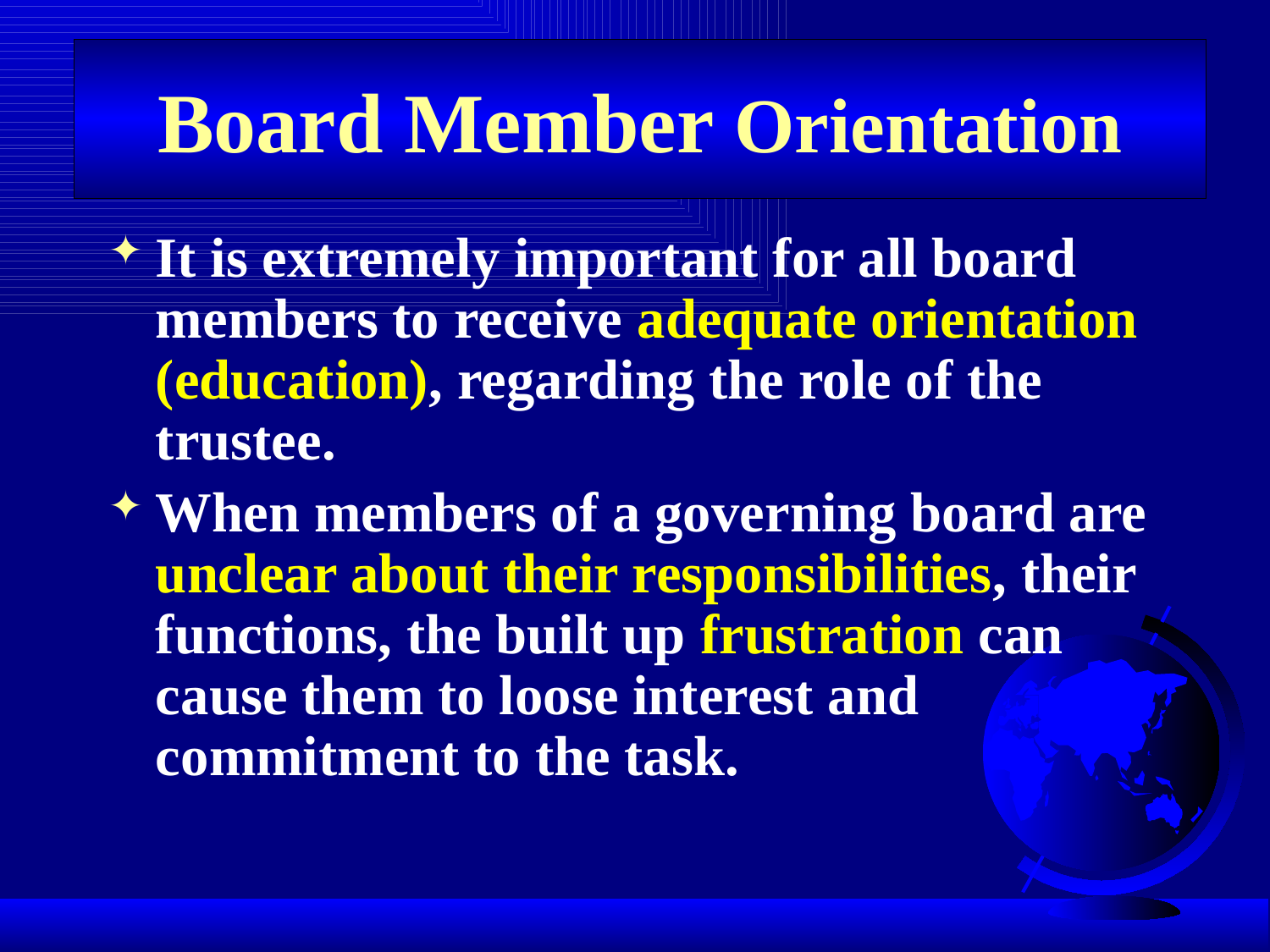

# Board Member Orientation
It is extremely important for all board members to receive adequate orientation (education), regarding the role of the trustee.
When members of a governing board are unclear about their responsibilities, their functions, the built up frustration can cause them to loose interest and commitment to the task.